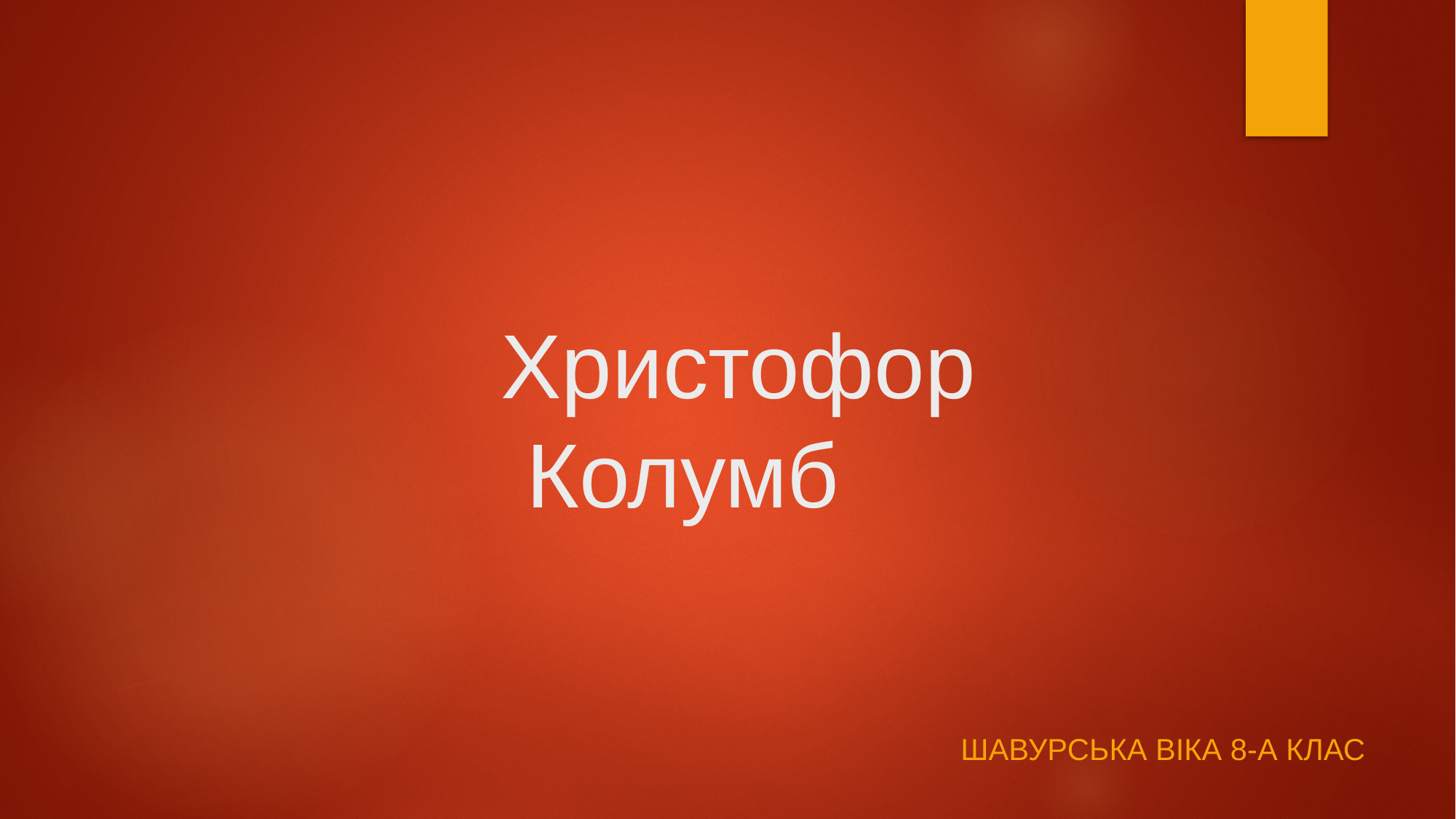

# Христофор   Колумб
Шавурська віка 8-а клас